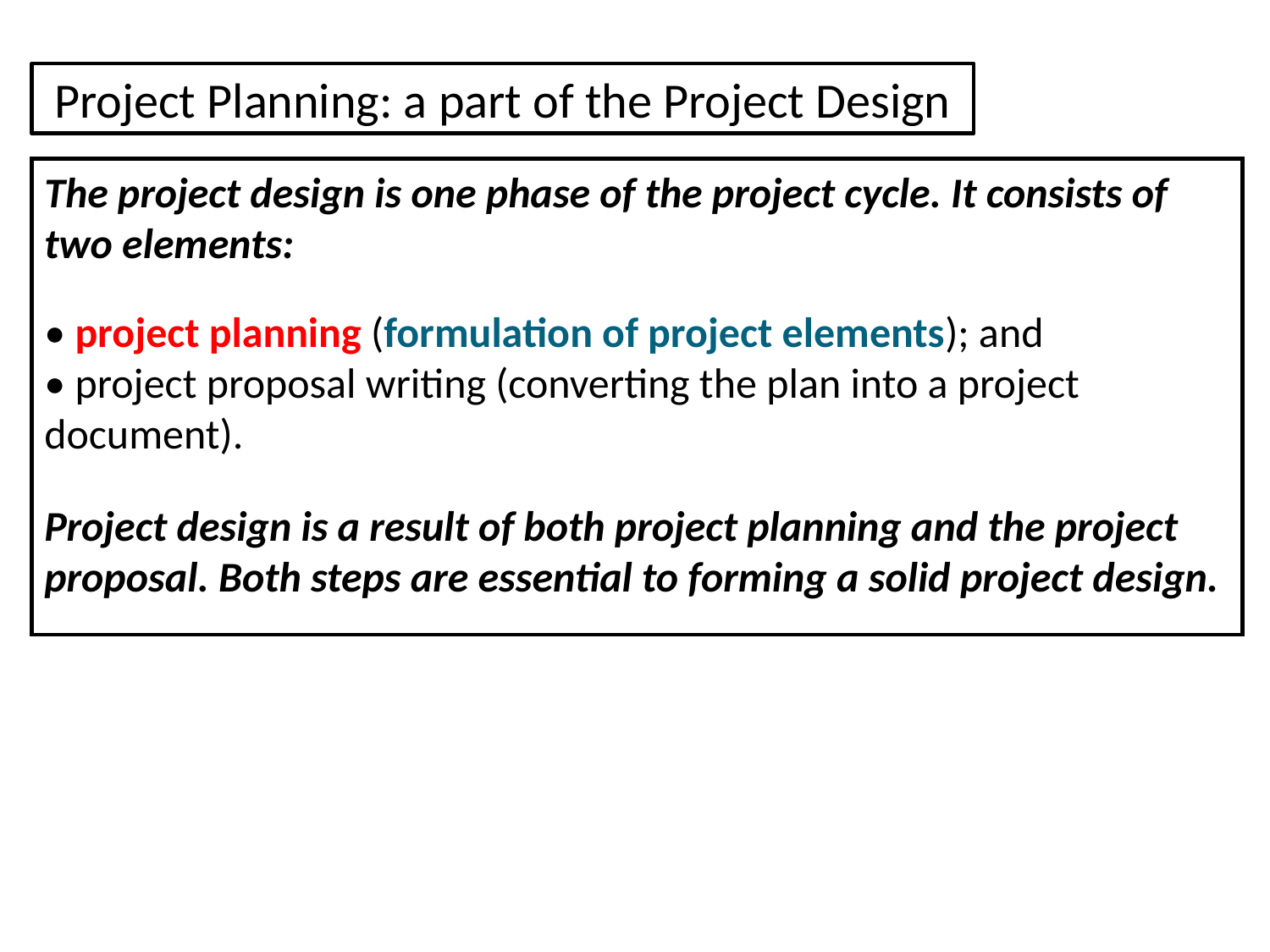

Project Planning: a part of the Project Design
The project design is one phase of the project cycle. It consists of two elements:

• project planning (formulation of project elements); and
• project proposal writing (converting the plan into a project document).

Project design is a result of both project planning and the project proposal. Both steps are essential to forming a solid project design.